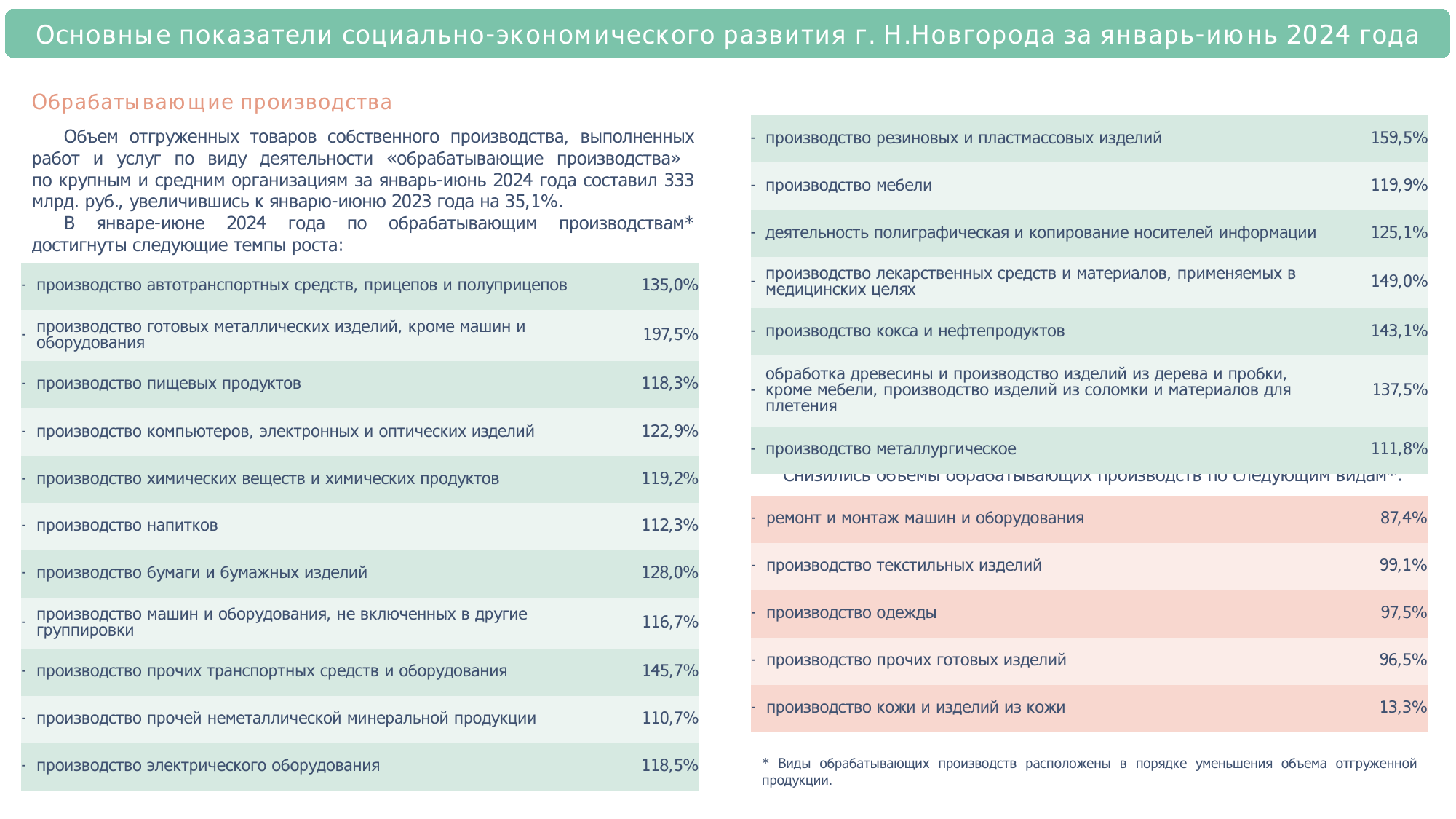

Основные показатели социально-экономического развития г. Н.Новгорода за январь-июнь 2024 года

Основные показатели социально-экономического развития г. Н.Новгорода за 2022 год
Обрабатывающие производства

Объем отгруженных товаров собственного производства, выполненных работ и услуг по виду деятельности «обрабатывающие производства»
по крупным и средним организациям за январь-июнь 2024 года составил 333 млрд. руб., увеличившись к январю-июню 2023 года на 35,1%.
В январе-июне 2024 года по обрабатывающим производствам* достигнуты следующие темпы роста:
| - | производство резиновых и пластмассовых изделий | 159,5% |
| --- | --- | --- |
| - | производство мебели | 119,9% |
| - | деятельность полиграфическая и копирование носителей информации | 125,1% |
| - | производство лекарственных средств и материалов, применяемых в медицинских целях | 149,0% |
| - | производство кокса и нефтепродуктов | 143,1% |
| - | обработка древесины и производство изделий из дерева и пробки, кроме мебели, производство изделий из соломки и материалов для плетения | 137,5% |
| - | производство металлургическое | 111,8% |
| - | производство автотранспортных средств, прицепов и полуприцепов | 135,0% |
| --- | --- | --- |
| - | производство готовых металлических изделий, кроме машин и оборудования | 197,5% |
| - | производство пищевых продуктов | 118,3% |
| - | производство компьютеров, электронных и оптических изделий | 122,9% |
| - | производство химических веществ и химических продуктов | 119,2% |
| - | производство напитков | 112,3% |
| - | производство бумаги и бумажных изделий | 128,0% |
| - | производство машин и оборудования, не включенных в другие группировки | 116,7% |
| - | производство прочих транспортных средств и оборудования | 145,7% |
| - | производство прочей неметаллической минеральной продукции | 110,7% |
| - | производство электрического оборудования | 118,5% |
Снизились объемы обрабатывающих производств по следующим видам*:
| - | ремонт и монтаж машин и оборудования | 87,4% |
| --- | --- | --- |
| - | производство текстильных изделий | 99,1% |
| - | производство одежды | 97,5% |
| - | производство прочих готовых изделий | 96,5% |
| - | производство кожи и изделий из кожи | 13,3% |
* Виды обрабатывающих производств расположены в порядке уменьшения объема отгруженной продукции.